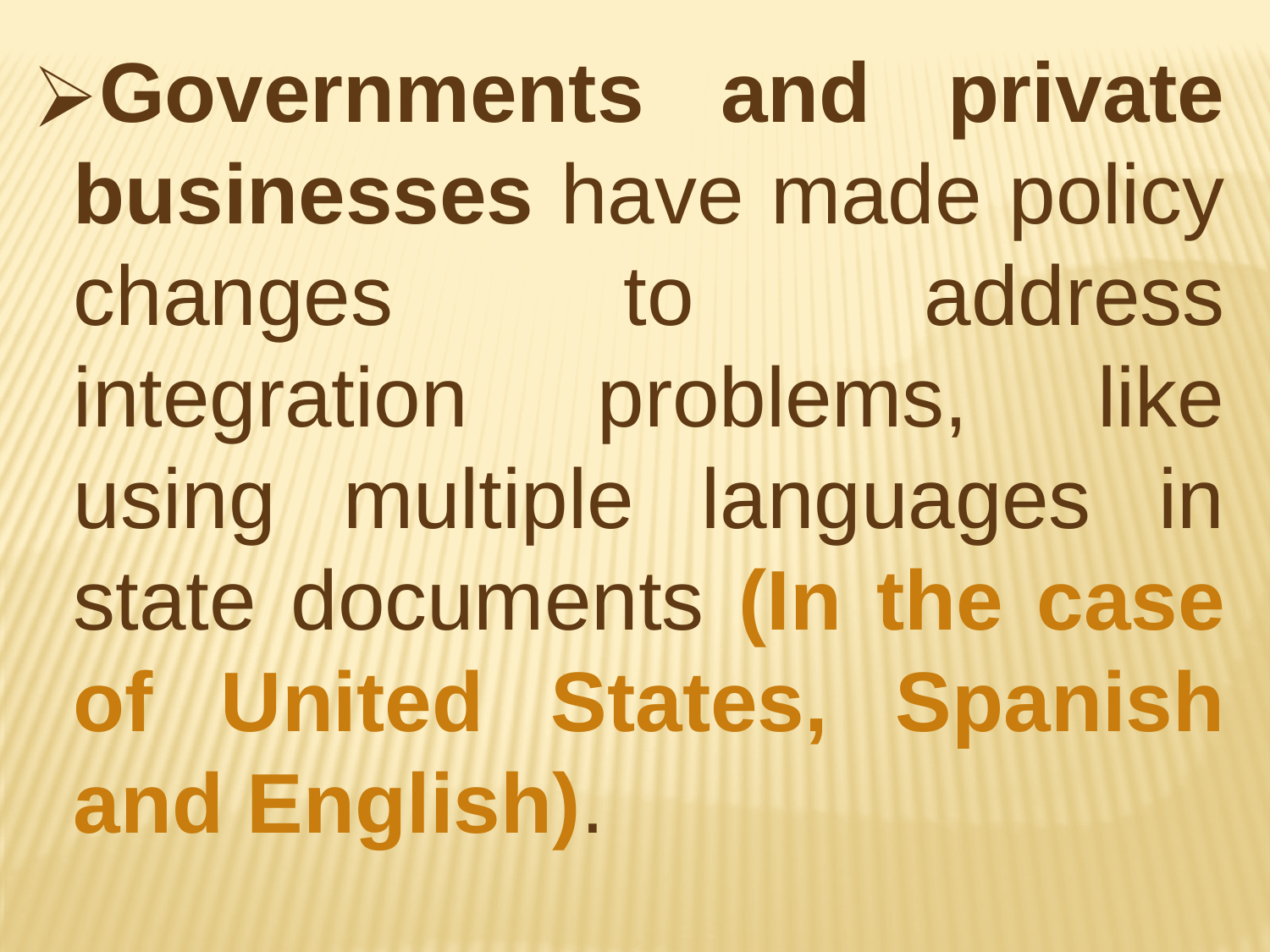

Governments and private businesses have made policy changes to address integration problems, like using multiple languages in state documents (In the case of United States, Spanish and English).